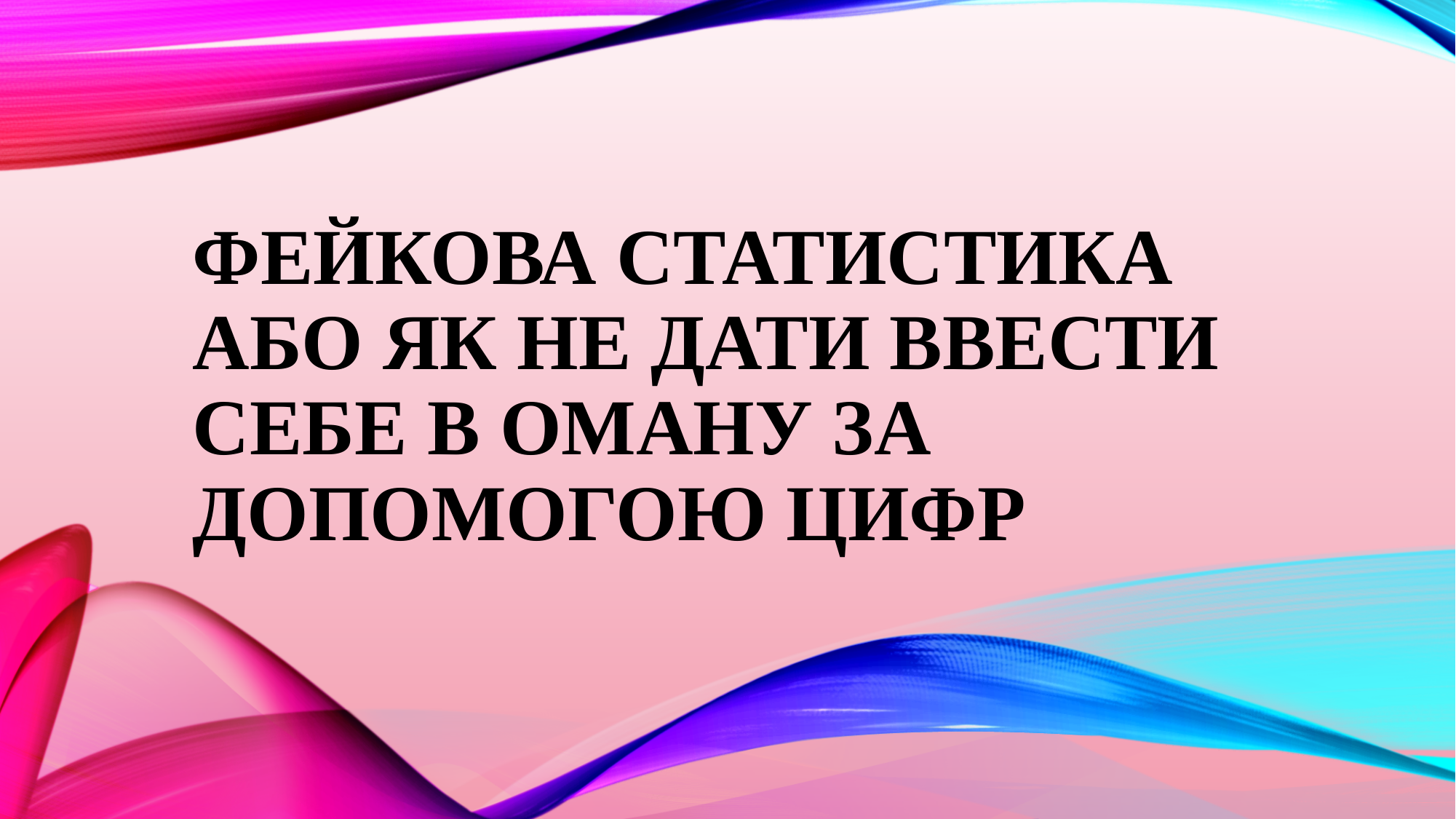

# Фейкова статистика або як не дати ввести себе в оману за допомогою цифр